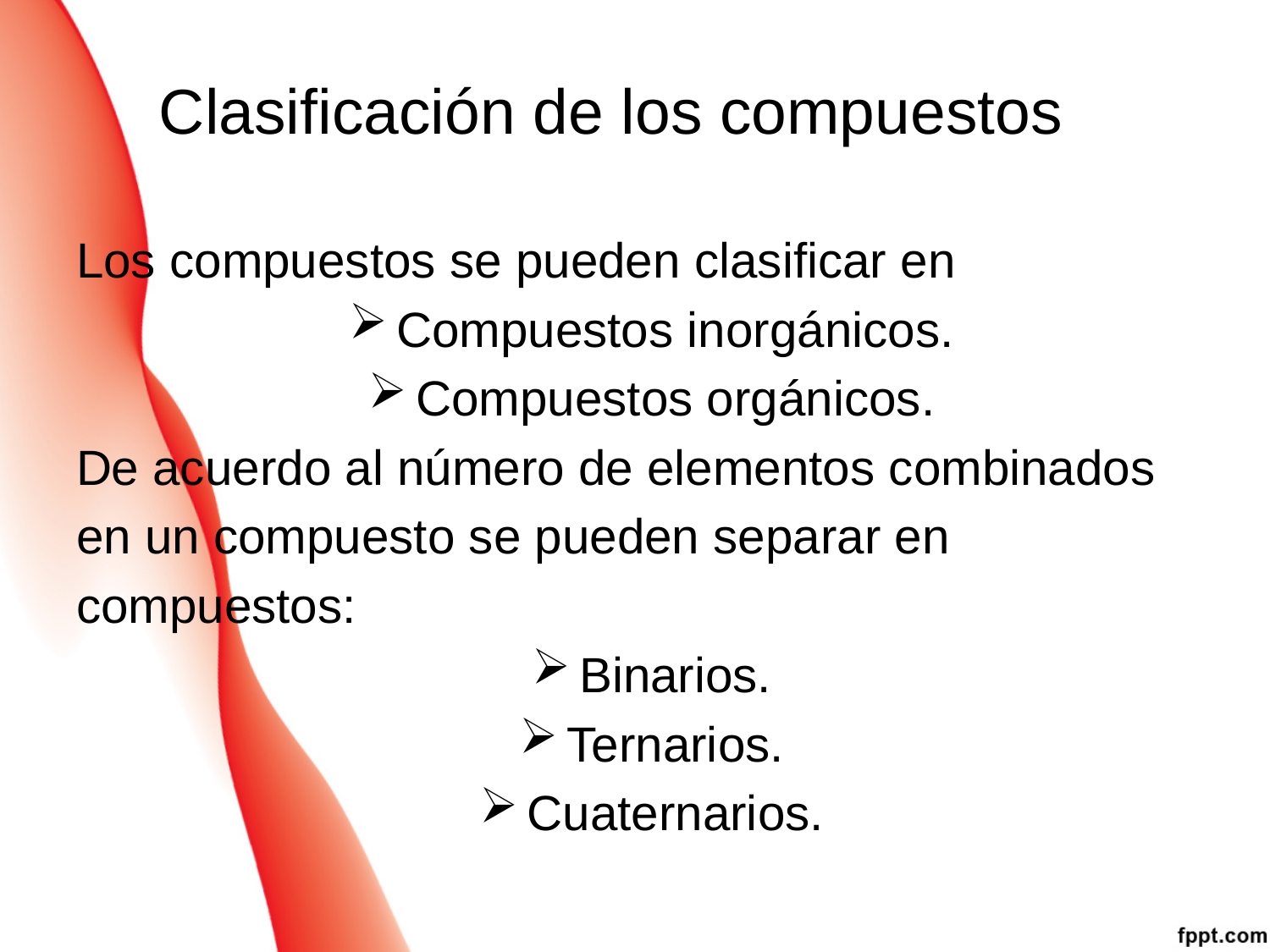

# Clasificación de los compuestos
Los compuestos se pueden clasificar en
Compuestos inorgánicos.
Compuestos orgánicos.
De acuerdo al número de elementos combinados
en un compuesto se pueden separar en
compuestos:
Binarios.
Ternarios.
Cuaternarios.